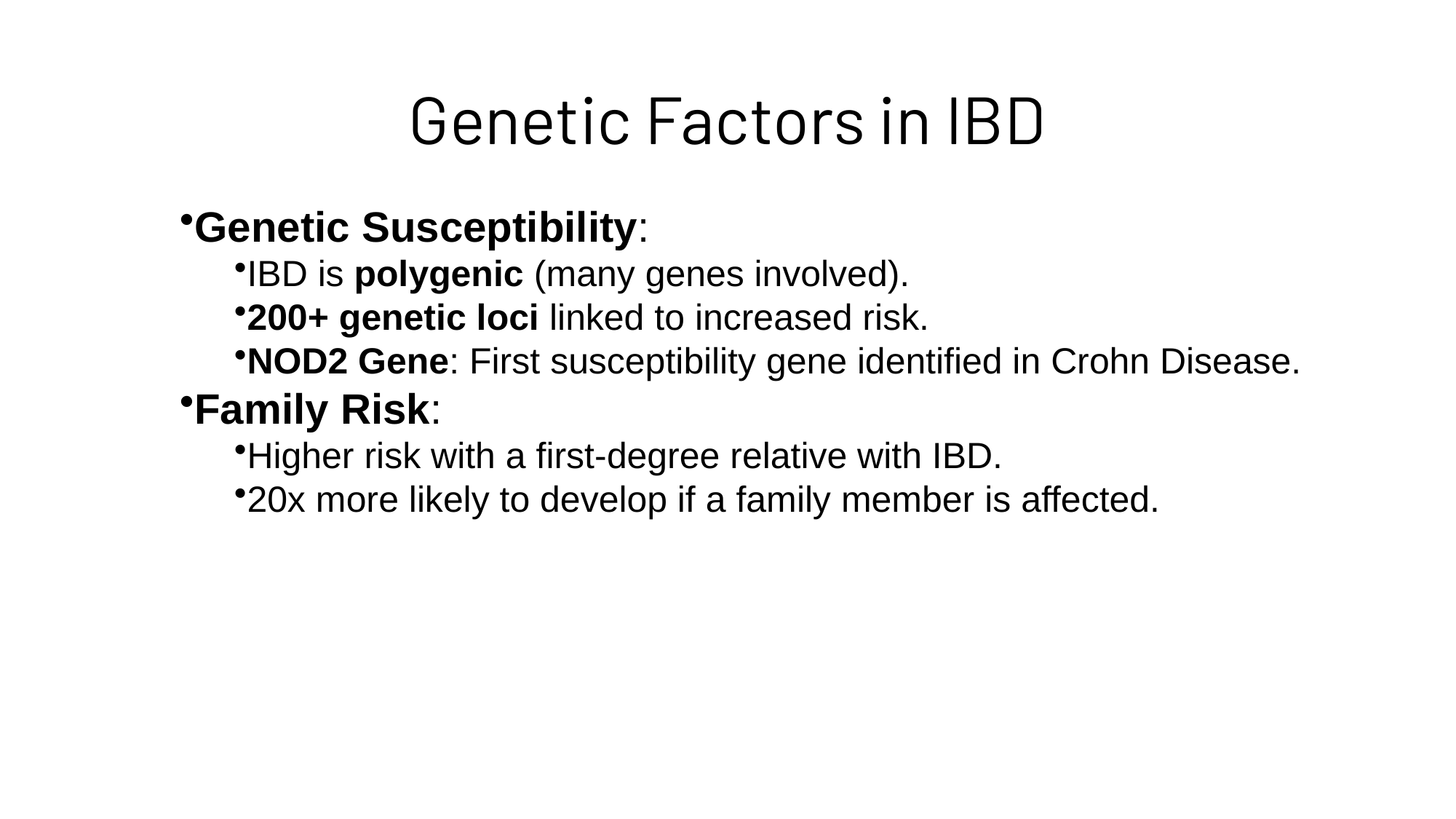

# Genetic Factors in IBD
Genetic Susceptibility:
IBD is polygenic (many genes involved).
200+ genetic loci linked to increased risk.
NOD2 Gene: First susceptibility gene identified in Crohn Disease.
Family Risk:
Higher risk with a first-degree relative with IBD.
20x more likely to develop if a family member is affected.